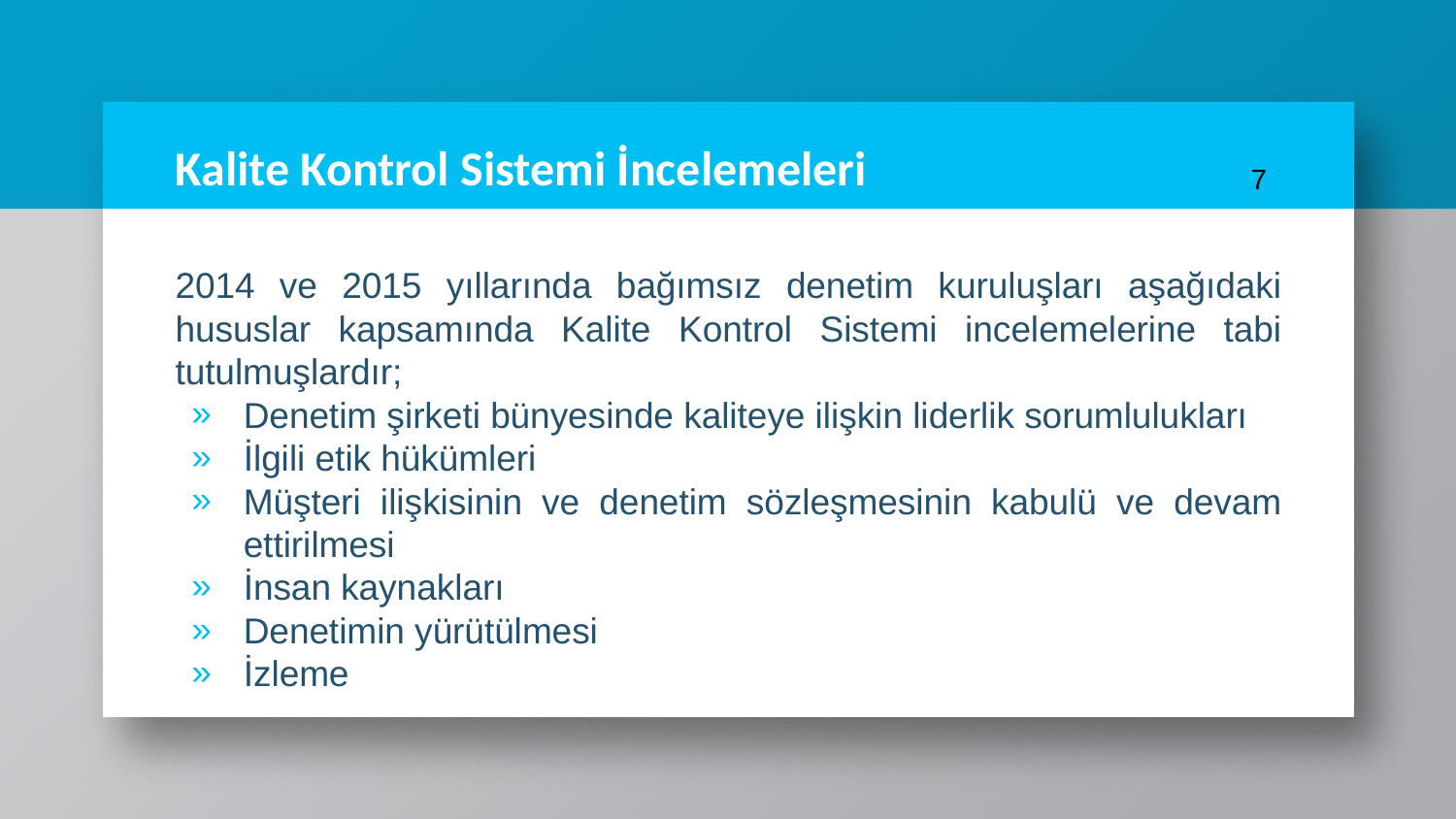

# Kalite Kontrol Sistemi İncelemeleri
7

2014 ve 2015 yıllarında bağımsız denetim kuruluşları aşağıdaki hususlar kapsamında Kalite Kontrol Sistemi incelemelerine tabi tutulmuşlardır;
Denetim şirketi bünyesinde kaliteye ilişkin liderlik sorumlulukları
İlgili etik hükümleri
Müşteri ilişkisinin ve denetim sözleşmesinin kabulü ve devam ettirilmesi
İnsan kaynakları
Denetimin yürütülmesi
İzleme